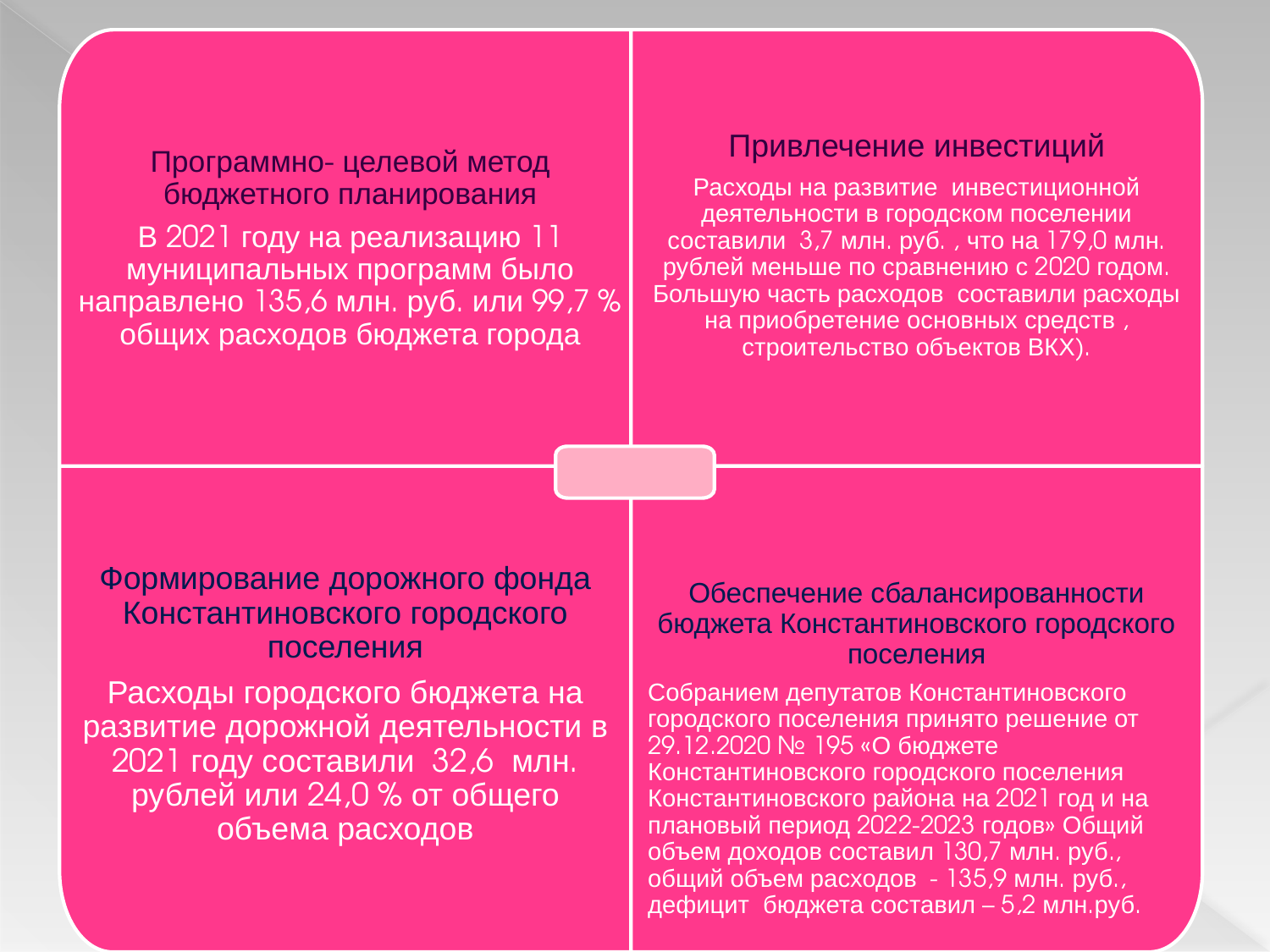

Программно- целевой метод бюджетного планирования
В 2021 году на реализацию 11 муниципальных программ было направлено 135,6 млн. руб. или 99,7 % общих расходов бюджета города

Привлечение инвестиций
Расходы на развитие  инвестиционной деятельности в городском поселении составили  3,7 млн. руб. , что на 179,0 млн. рублей меньше по сравнению с 2020 годом. Большую часть расходов  составили расходы на приобретение основных средств , строительство объектов ВКХ).

Формирование дорожного фонда Константиновского городского поселения
Расходы городского бюджета на развитие дорожной деятельности в 2021 году составили  32,6  млн. рублей или 24,0 % от общего объема расходов
Обеспечение сбалансированности бюджета Константиновского городского поселения
Собранием депутатов Константиновского городского поселения принято решение от 29.12.2020 № 195 «О бюджете Константиновского городского поселения Константиновского района на 2021 год и на плановый период 2022-2023 годов» Общий объем доходов составил 130,7 млн. руб., общий объем расходов  - 135,9 млн. руб., дефицит  бюджета составил – 5,2 млн.руб.